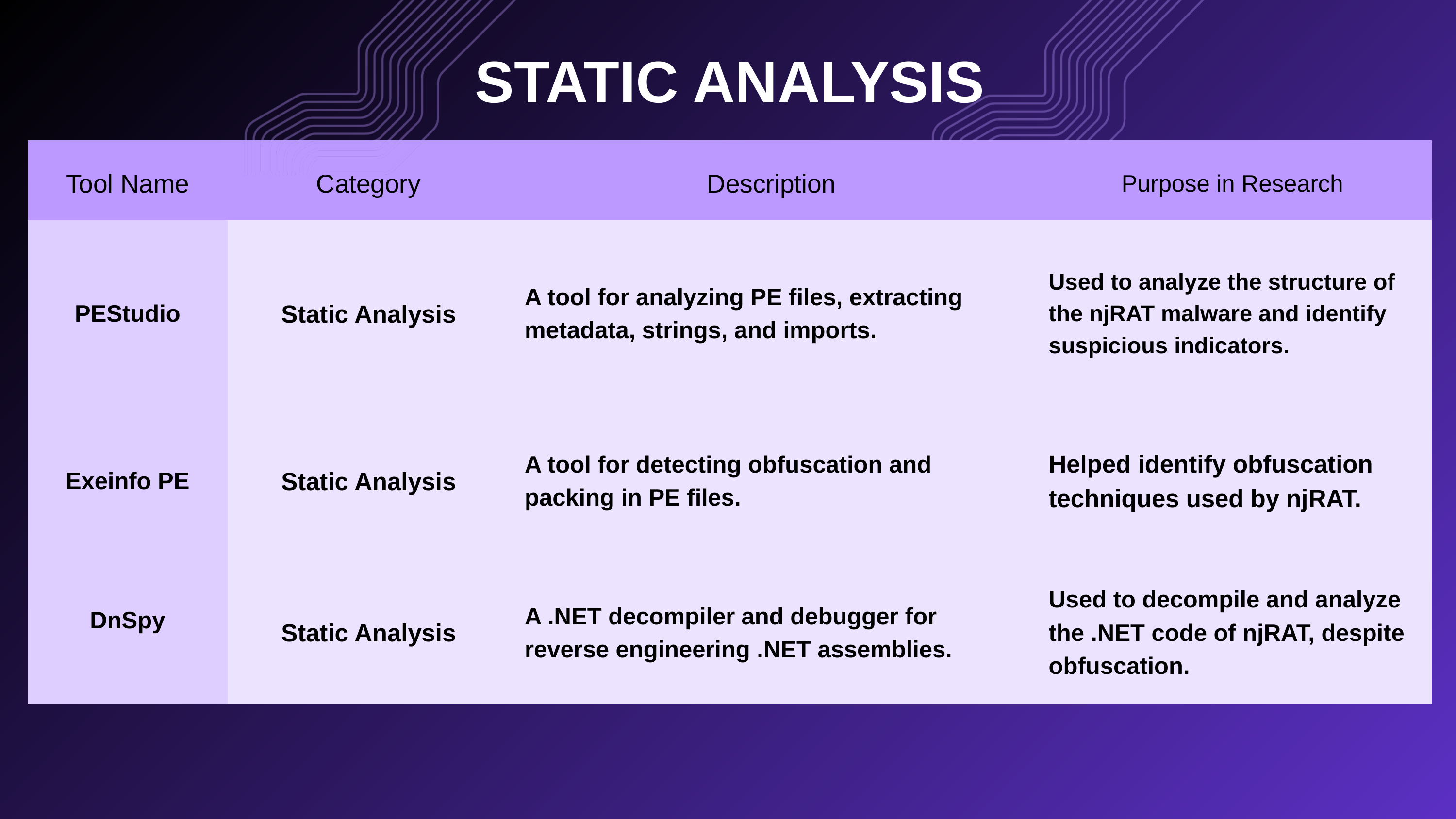

STATIC ANALYSIS
| Tool Name | Category | Description | Purpose in Research |
| --- | --- | --- | --- |
| PEStudio | Static Analysis | A tool for analyzing PE files, extracting metadata, strings, and imports. | Used to analyze the structure of the njRAT malware and identify suspicious indicators. |
| Exeinfo PE | Static Analysis | A tool for detecting obfuscation and packing in PE files. | Helped identify obfuscation techniques used by njRAT. |
| DnSpy | Static Analysis | A .NET decompiler and debugger for reverse engineering .NET assemblies. | Used to decompile and analyze the .NET code of njRAT, despite obfuscation. |